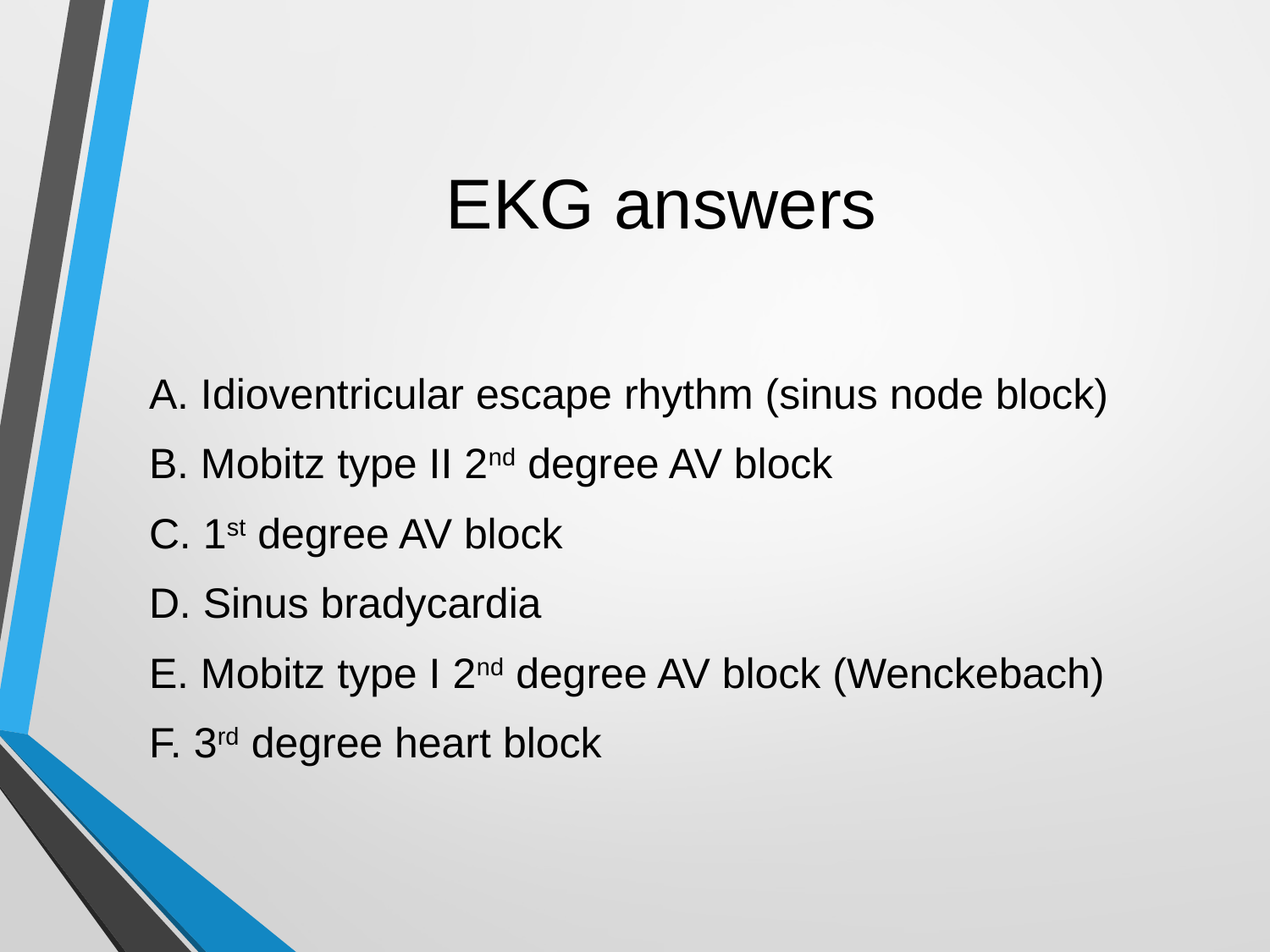

# EKG answers
A. Idioventricular escape rhythm (sinus node block)
B. Mobitz type II 2nd degree AV block
C. 1st degree AV block
D. Sinus bradycardia
E. Mobitz type I 2nd degree AV block (Wenckebach)
F. 3rd degree heart block